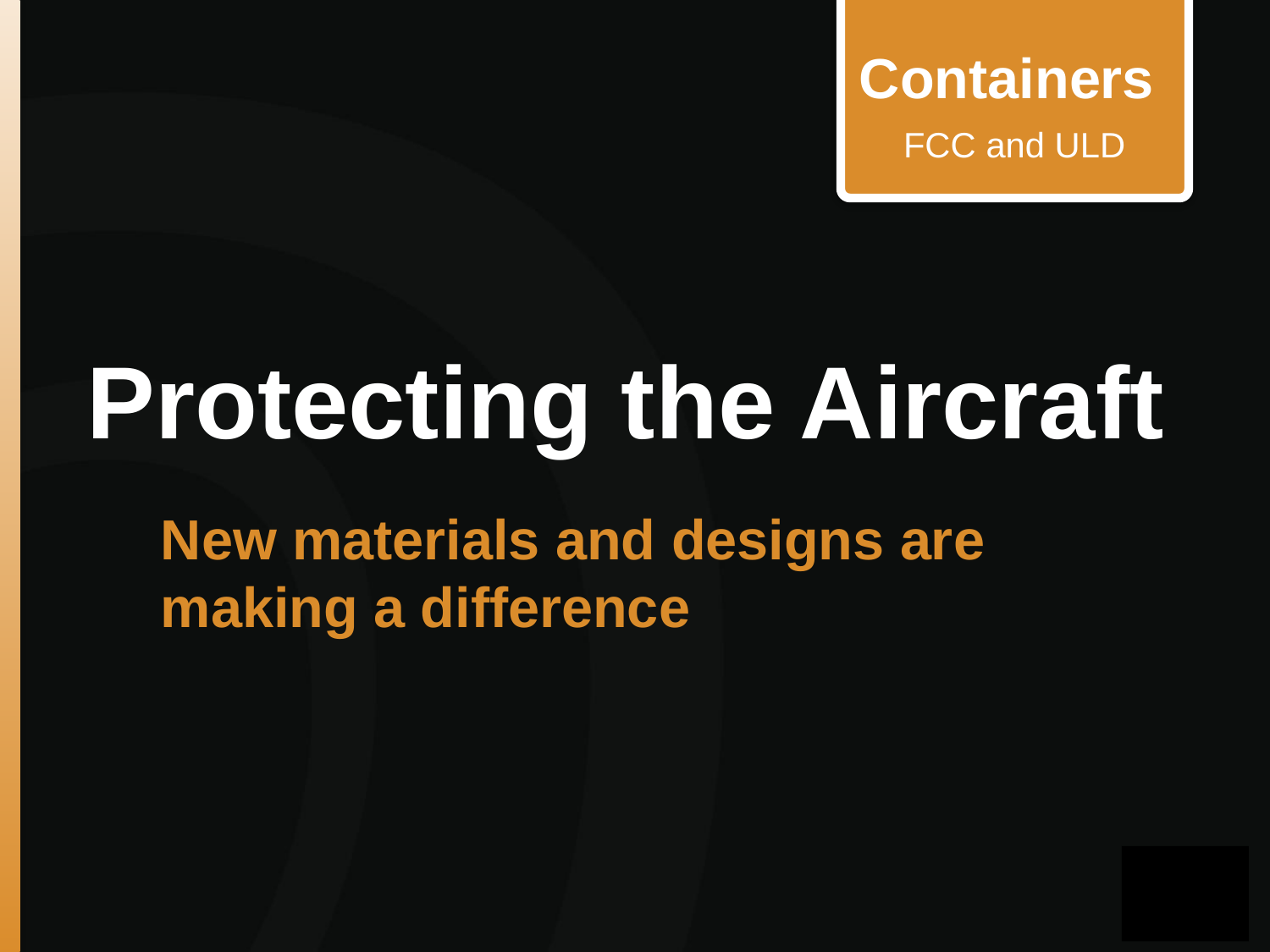

Containers
FCC and ULD
# Protecting the Aircraft
New materials and designs are making a difference